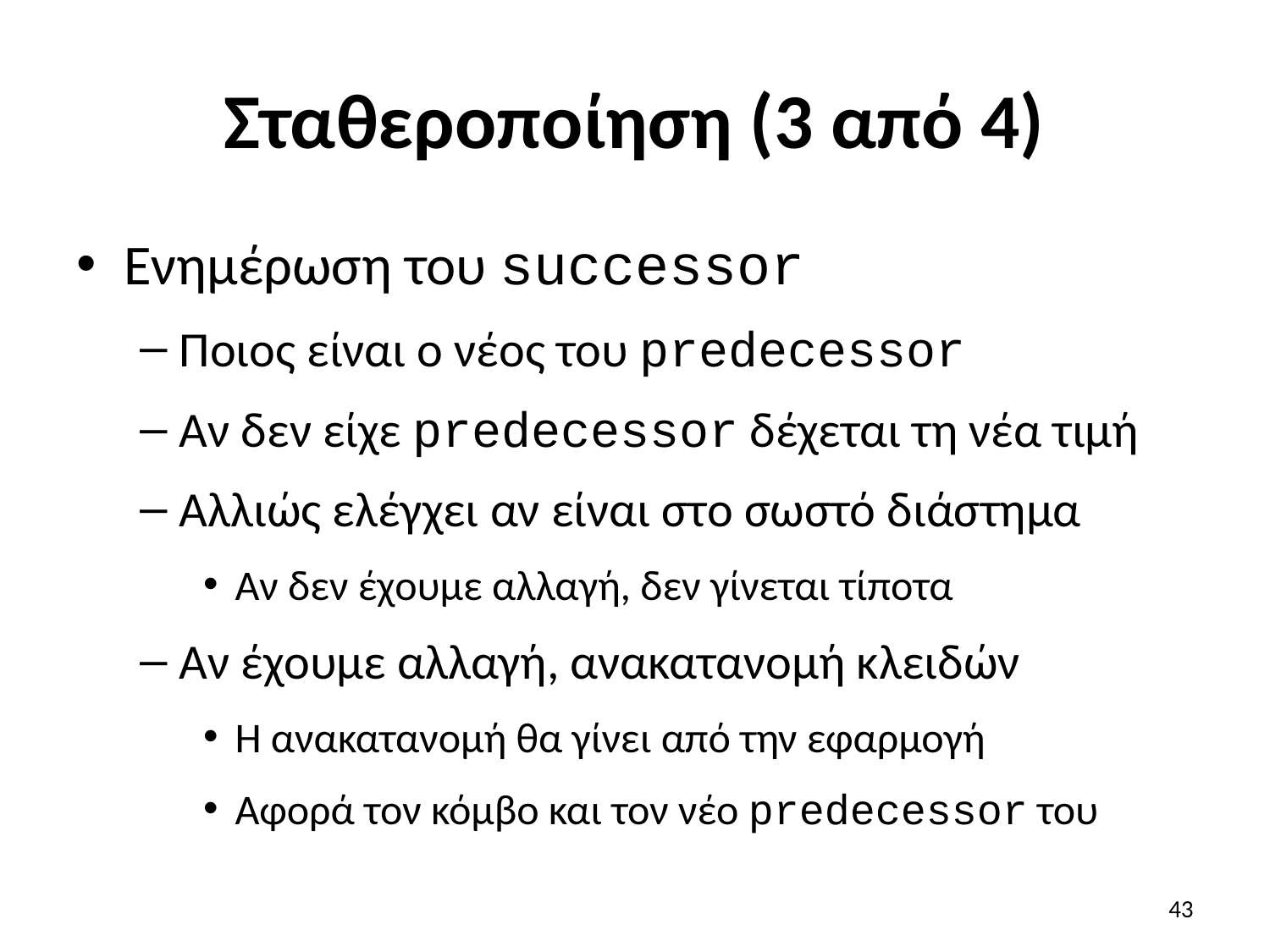

# Σταθεροποίηση (3 από 4)
Ενημέρωση του successor
Ποιος είναι ο νέος του predecessor
Αν δεν είχε predecessor δέχεται τη νέα τιμή
Αλλιώς ελέγχει αν είναι στο σωστό διάστημα
Αν δεν έχουμε αλλαγή, δεν γίνεται τίποτα
Αν έχουμε αλλαγή, ανακατανομή κλειδών
Η ανακατανομή θα γίνει από την εφαρμογή
Αφορά τον κόμβο και τον νέο predecessor του
43